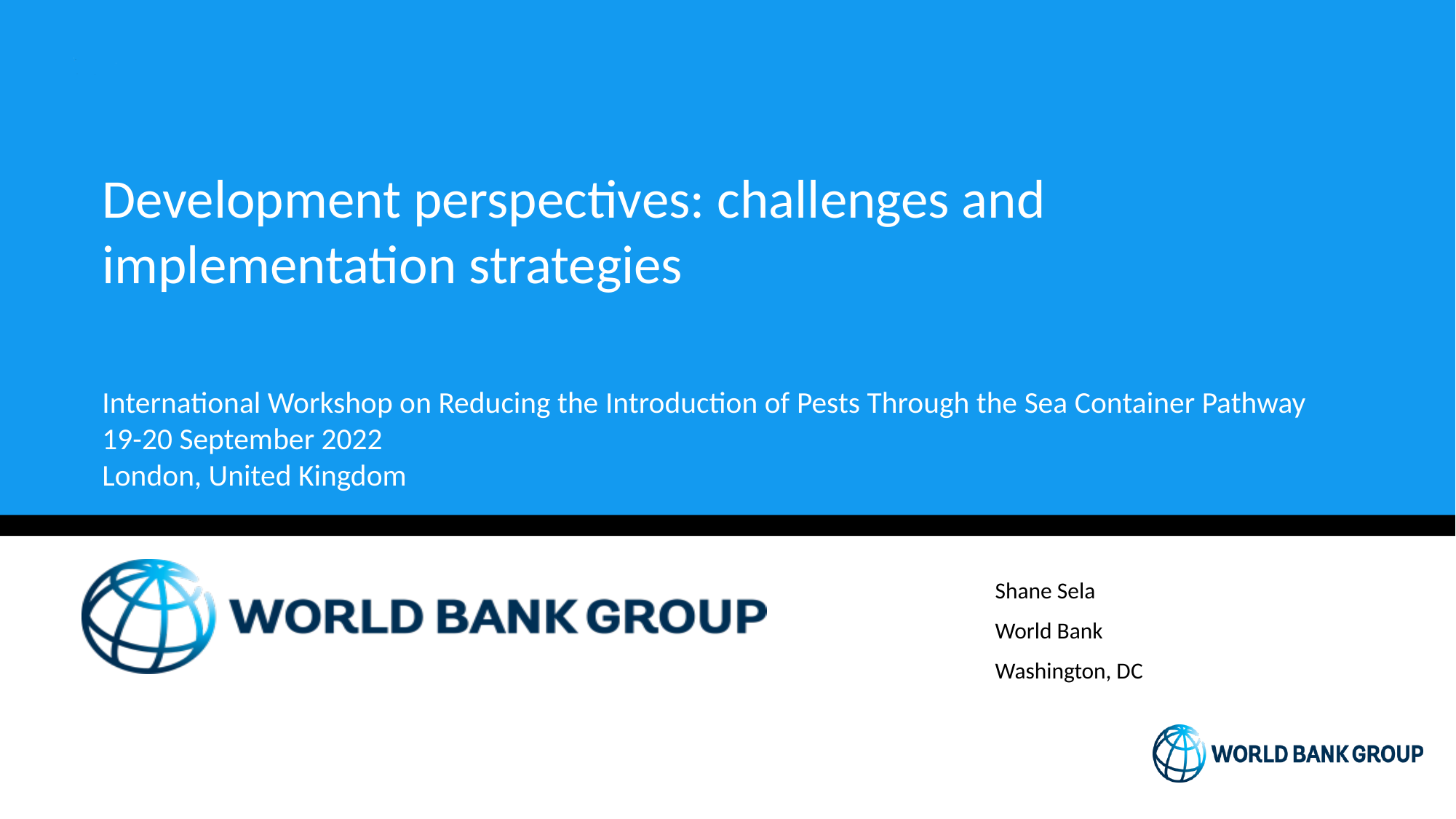

# Development perspectives: challenges and implementation strategies
International Workshop on Reducing the Introduction of Pests Through the Sea Container Pathway
19-20 September 2022
London, United Kingdom
Shane Sela
World Bank
Washington, DC